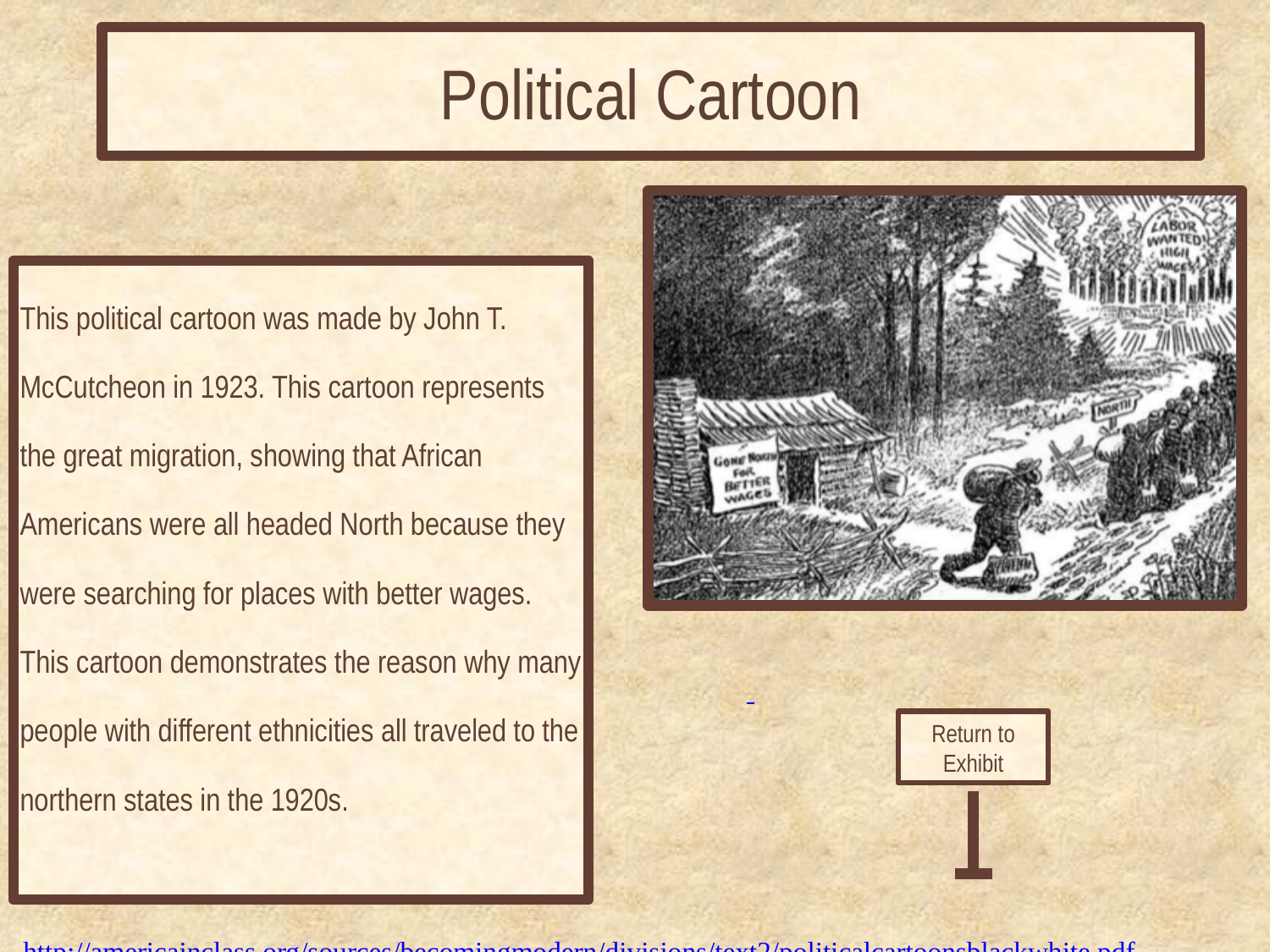

# Political Cartoon

This political cartoon was made by John T. McCutcheon in 1923. This cartoon represents the great migration, showing that African Americans were all headed North because they were searching for places with better wages. This cartoon demonstrates the reason why many people with different ethnicities all traveled to the northern states in the 1920s.

Return to Exhibit

http://americainclass.org/sources/becomingmodern/divisions/text2/politicalcartoonsblackwhite.pdf